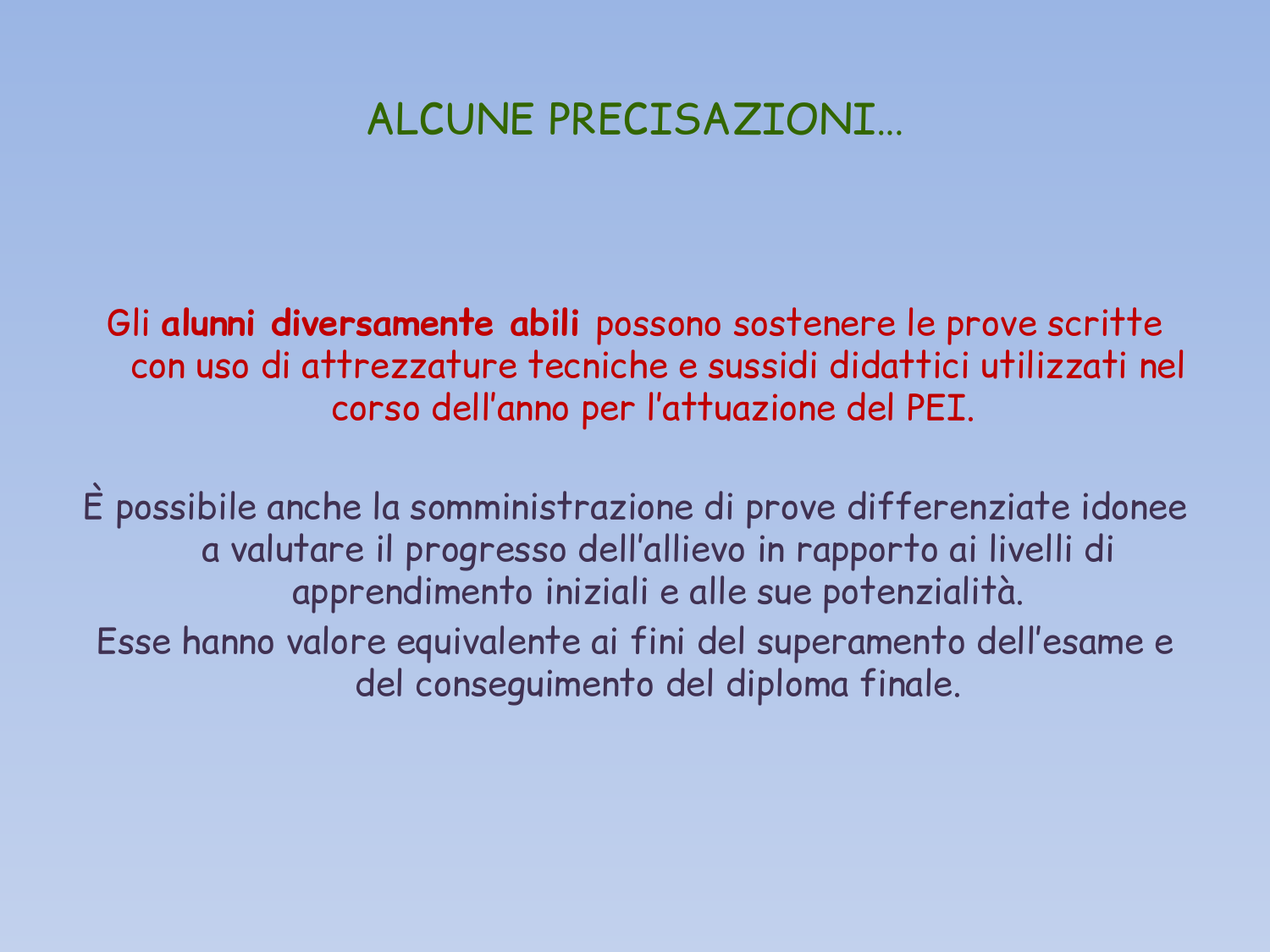

# ALCUNE PRECISAZIONI…

Gli alunni diversamente abili possono sostenere le prove scritte con uso di attrezzature tecniche e sussidi didattici utilizzati nel corso dell’anno per l’attuazione del PEI.

È possibile anche la somministrazione di prove differenziate idonee a valutare il progresso dell’allievo in rapporto ai livelli di apprendimento iniziali e alle sue potenzialità.
Esse hanno valore equivalente ai fini del superamento dell’esame e del conseguimento del diploma finale.